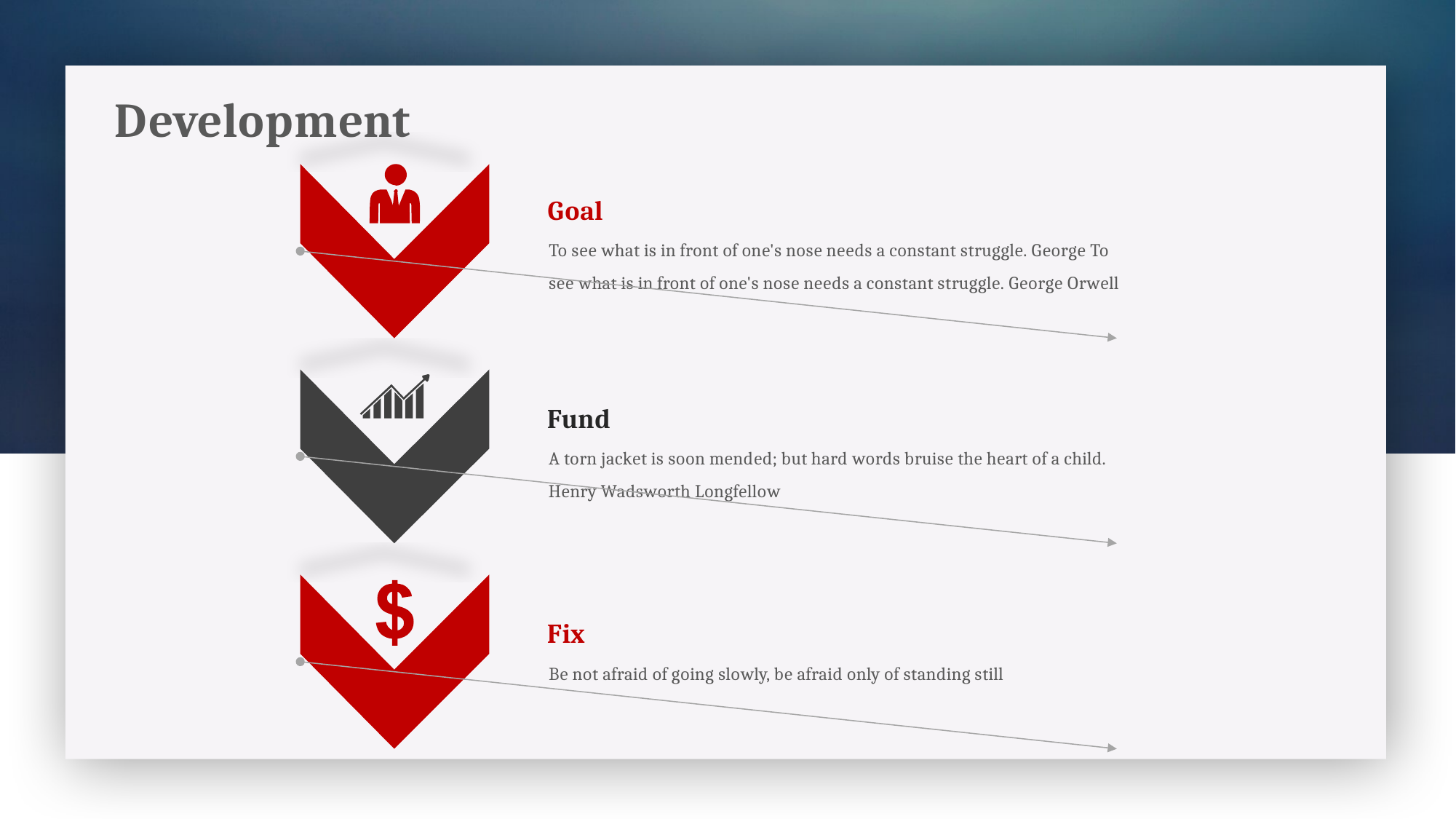

Development

Goal
To see what is in front of one's nose needs a constant struggle. George To see what is in front of one's nose needs a constant struggle. George Orwell

Fund
A torn jacket is soon mended; but hard words bruise the heart of a child. Henry Wadsworth Longfellow

Fix
Be not afraid of going slowly, be afraid only of standing still